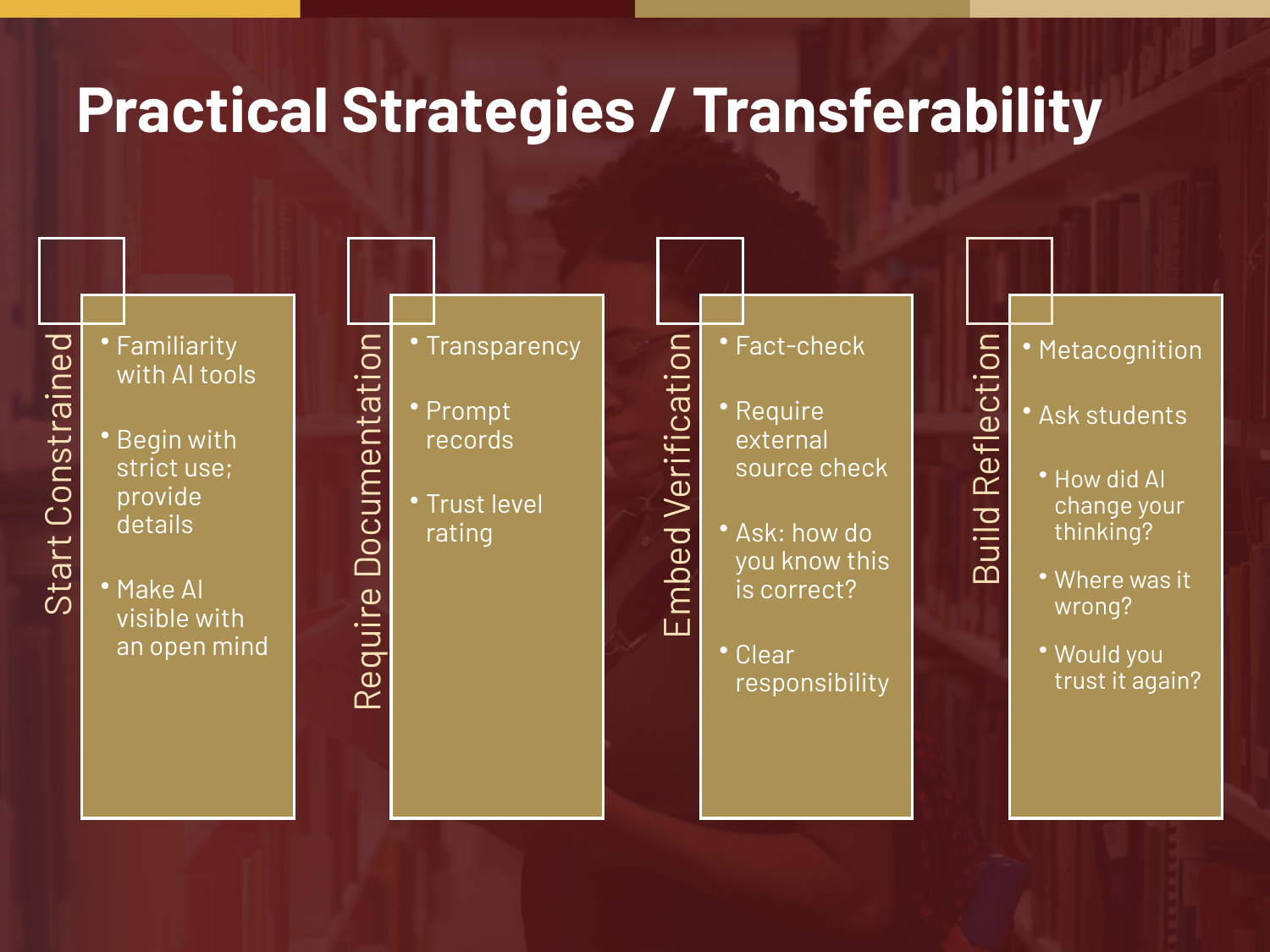

# Practical Strategies / Transferability

Familiarity with AI tools

Begin with strict use; provide details

Make AI visible with an open mind
Start Constrained

Transparency

Prompt records

Trust level rating
Fact-check

Require external source check

Ask: how do you know this is correct?

Clear responsibility

Metacognition

Ask students

How did AI change your thinking?
Where was it wrong?
Would you trust it again?
Build Reflection
Require Documentation
Embed Verification